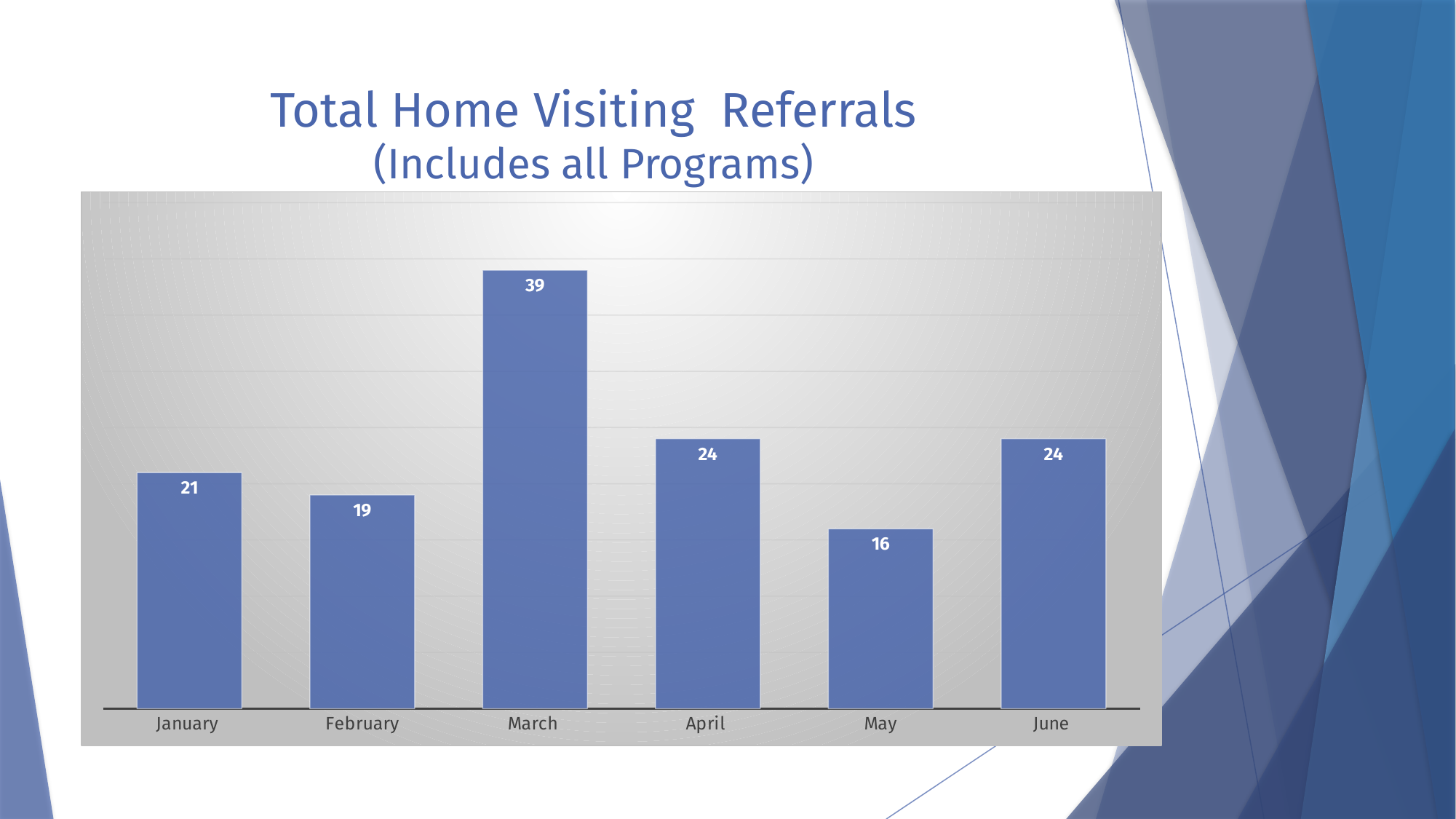

# Total Home Visiting  Referrals (Includes all Programs)

### Chart

| Category | Total Home Visiting  Referrals |
|---|---|
| January  | 21.0 |
| February | 19.0 |
| March  | 39.0 |
| April  | 24.0 |
| May | 16.0 |
| June  | 24.0 |